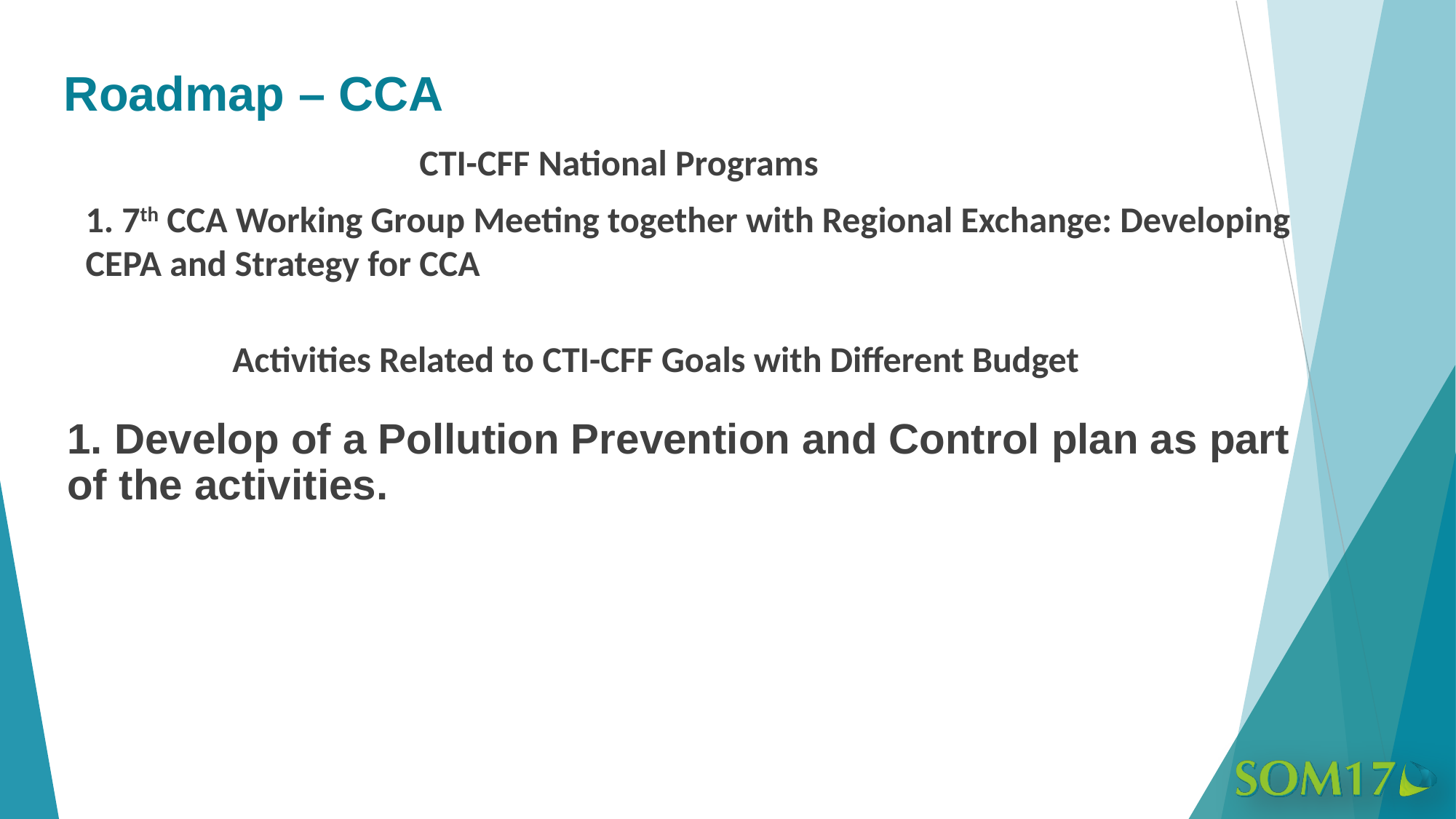

# Roadmap – CCA
CTI-CFF National Programs

1. 7th CCA Working Group Meeting together with Regional Exchange: Developing CEPA and Strategy for CCA
Activities Related to CTI-CFF Goals with Different Budget
1. Develop of a Pollution Prevention and Control plan as part of the activities.